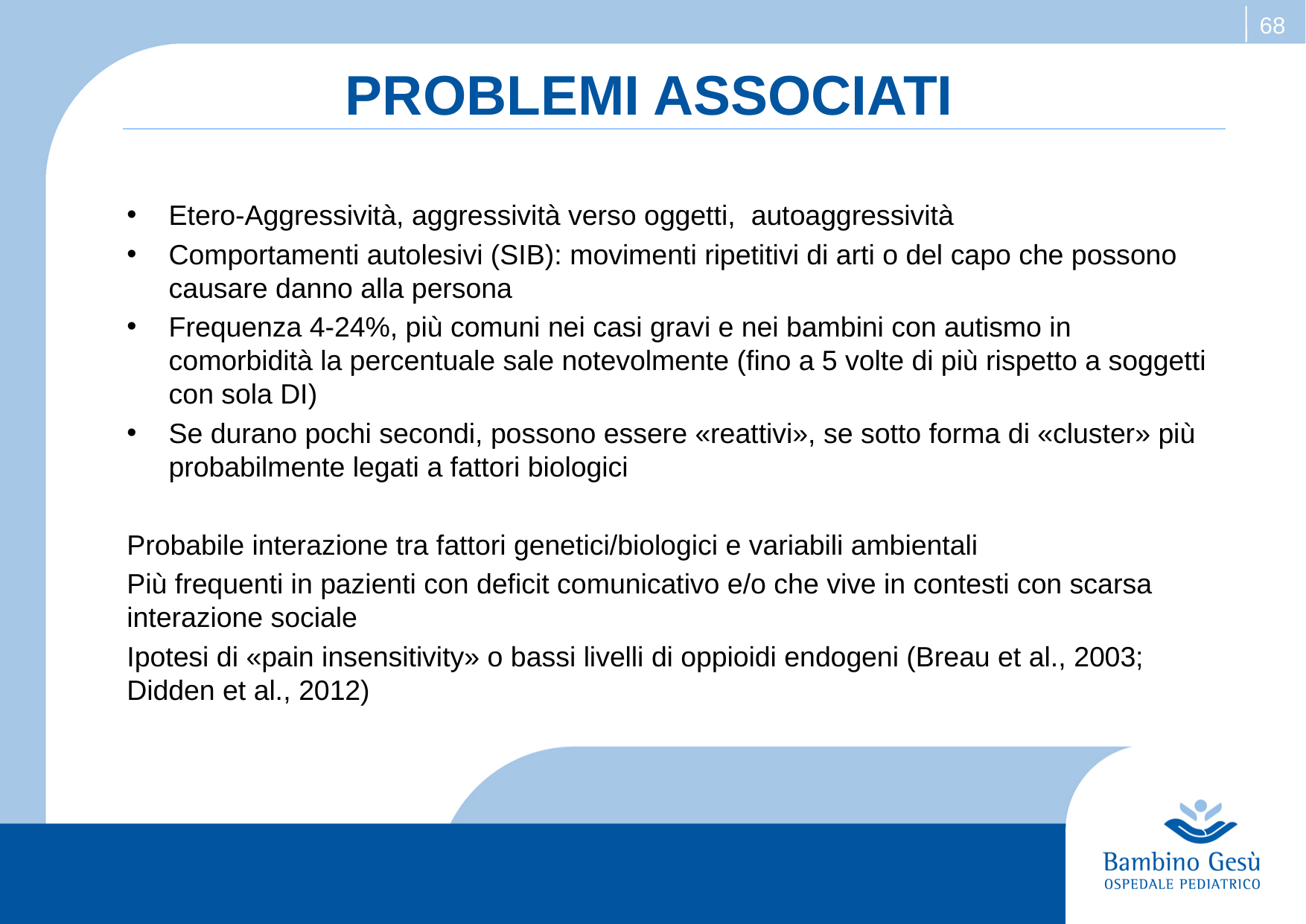

PROBLEMI ASSOCIATI
Etero-Aggressività, aggressività verso oggetti,  autoaggressività
Comportamenti autolesivi (SIB): movimenti ripetitivi di arti o del capo che possono causare danno alla persona
Frequenza 4-24%, più comuni nei casi gravi e nei bambini con autismo in comorbidità la percentuale sale notevolmente (fino a 5 volte di più rispetto a soggetti con sola DI)
Se durano pochi secondi, possono essere «reattivi», se sotto forma di «cluster» più probabilmente legati a fattori biologici

Probabile interazione tra fattori genetici/biologici e variabili ambientali
Più frequenti in pazienti con deficit comunicativo e/o che vive in contesti con scarsa interazione sociale
Ipotesi di «pain insensitivity» o bassi livelli di oppioidi endogeni (Breau et al., 2003; Didden et al., 2012)